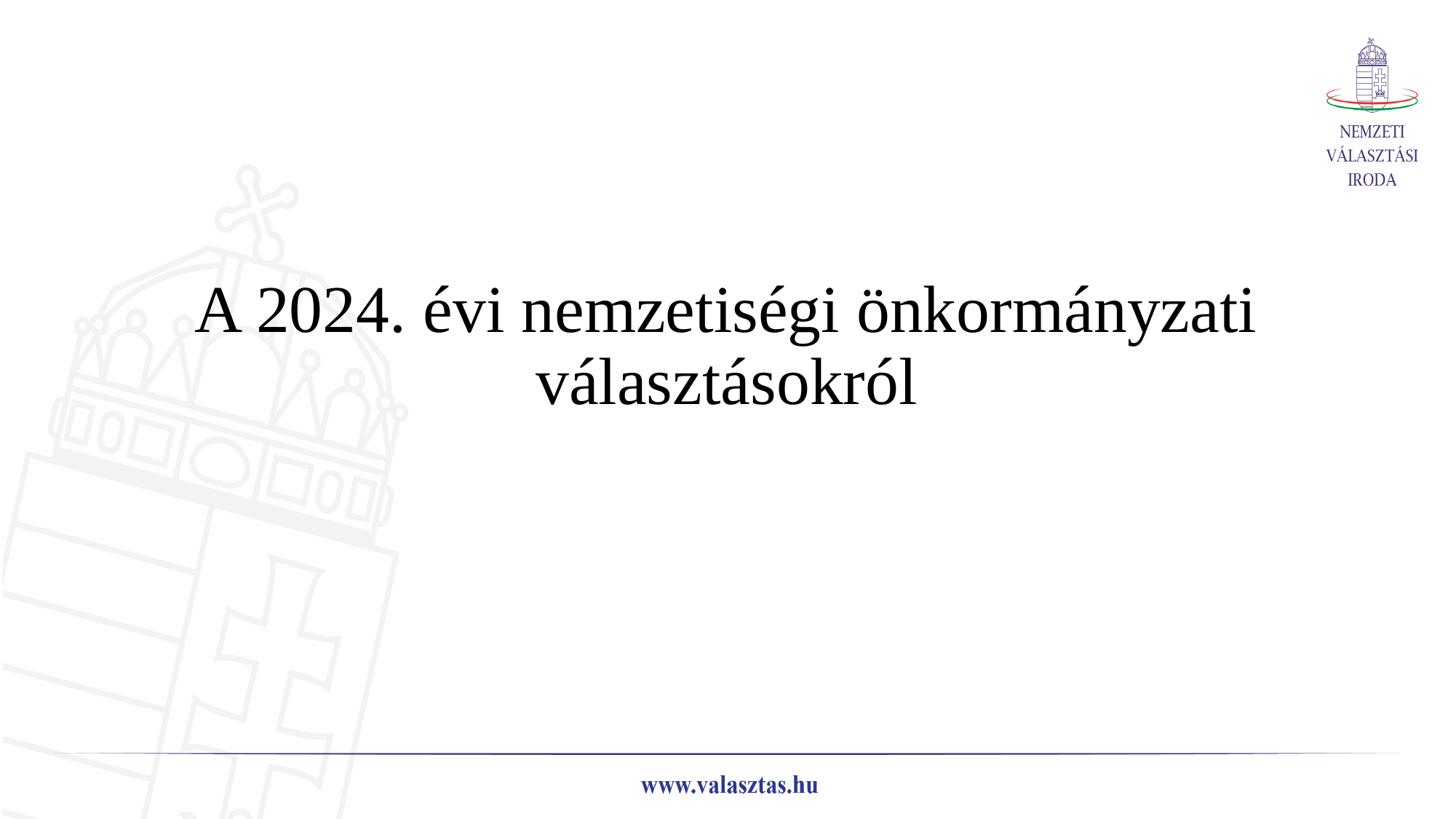

# A 2024. évi nemzetiségi önkormányzati választásokról